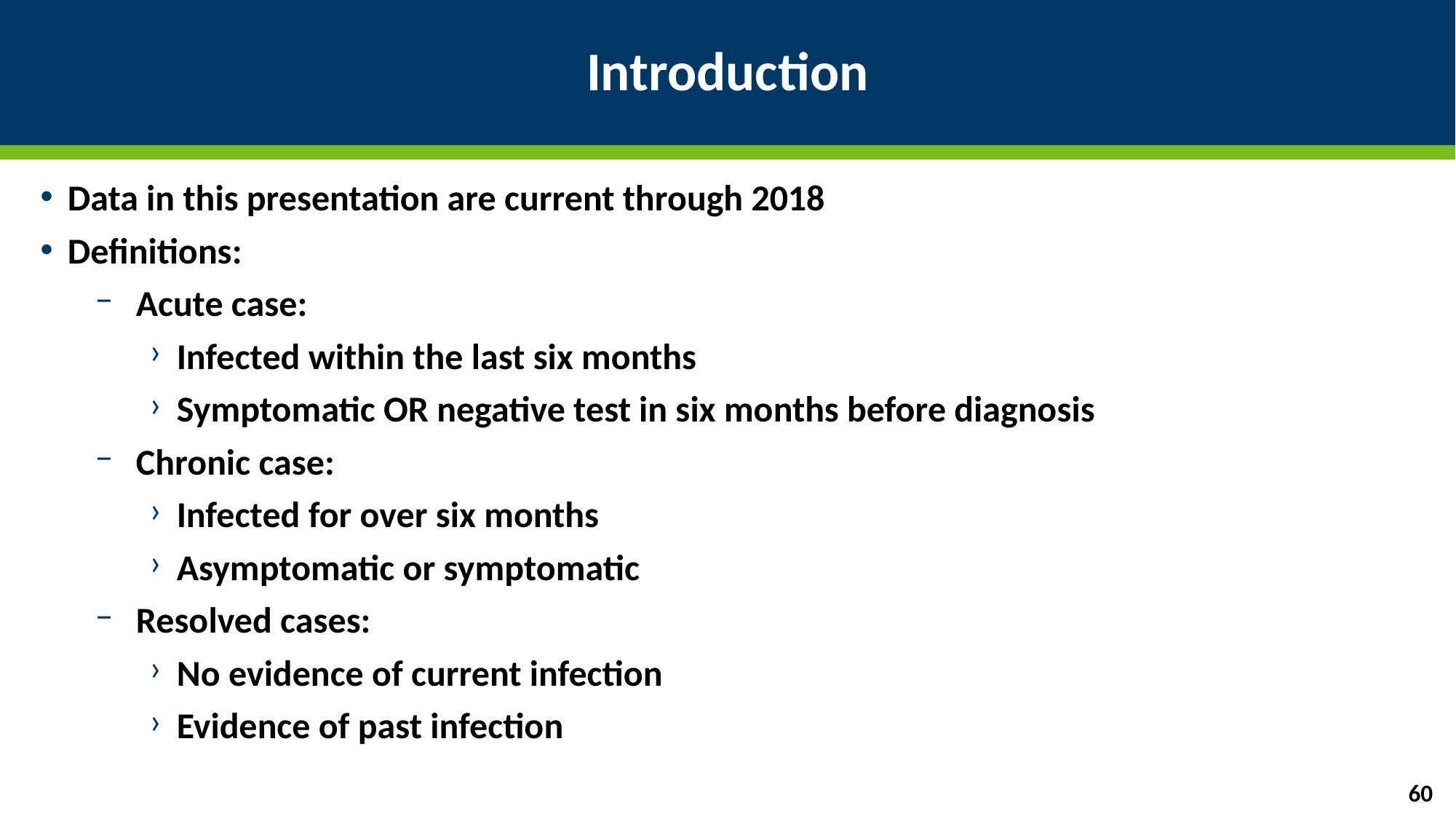

# Introduction
Data in this presentation are current through 2018
Definitions:
Acute case:
Infected within the last six months
Symptomatic OR negative test in six months before diagnosis
Chronic case:
Infected for over six months
Asymptomatic or symptomatic
Resolved cases:
No evidence of current infection
Evidence of past infection
60